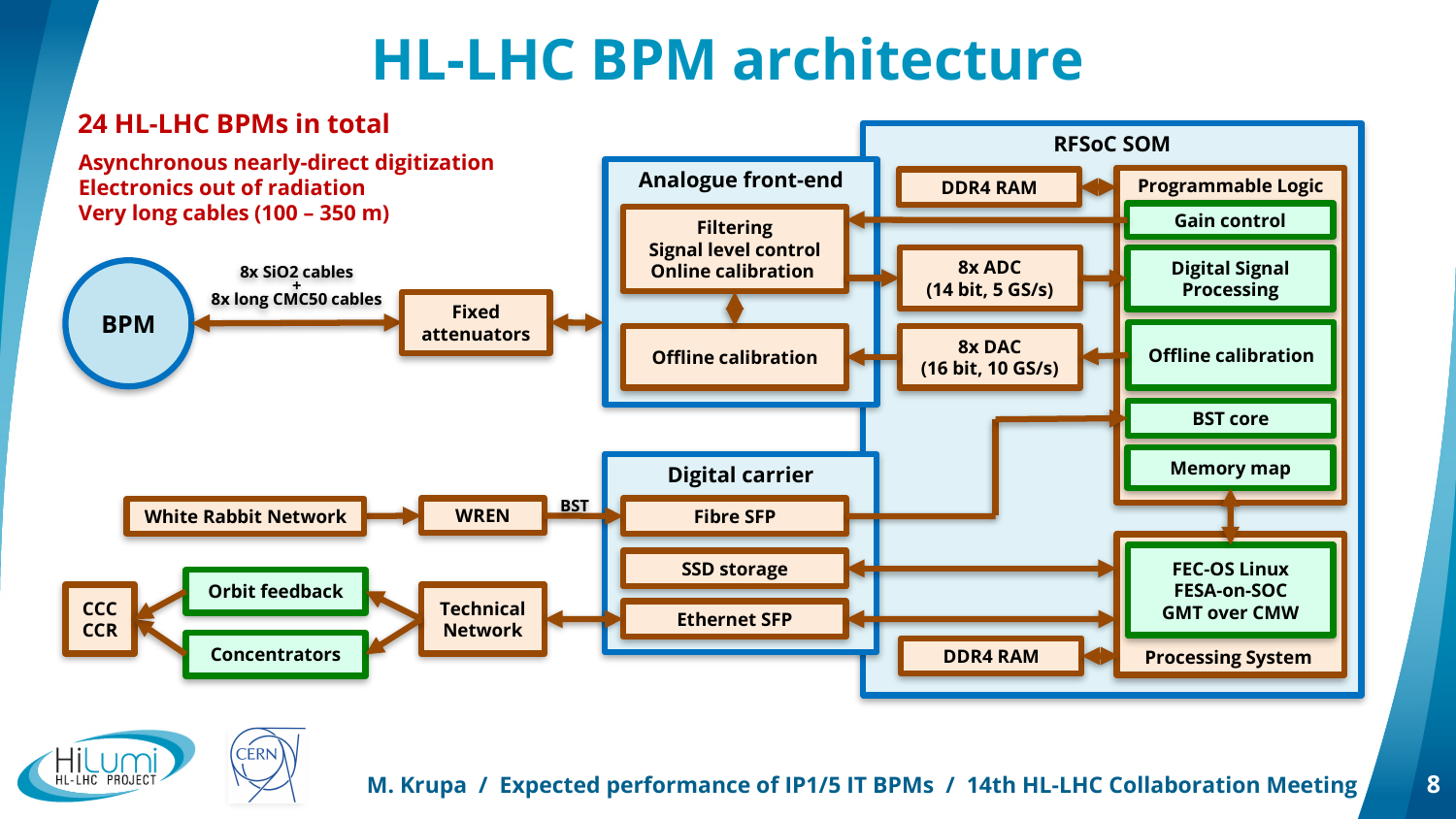

# HL-LHC BPM architecture
24 HL-LHC BPMs in total
RFSoC SOM
Analogue front-end
Programmable Logic
DDR4 RAM
Gain control
Filtering
Signal level control
Online calibration
8x ADC
(14 bit, 5 GS/s)
Digital Signal Processing
Offline calibration
Offline calibration
8x DAC
(16 bit, 10 GS/s)
BST core
Memory map
Digital carrier
Fibre SFP
Processing System
FEC-OS Linux
FESA-on-SOC
GMT over CMW
SSD storage
Ethernet SFP
DDR4 RAM
Asynchronous nearly-direct digitization
Electronics out of radiation
Very long cables (100 – 350 m)

BPM
8x SiO2 cables
+
8x long CMC50 cables
Fixed attenuators

BST
WREN
White Rabbit Network
Orbit feedback
CCC
CCR
Technical Network
Concentrators
M. Krupa  /  Expected performance of IP1/5 IT BPMs  /  14th HL-LHC Collaboration Meeting
8